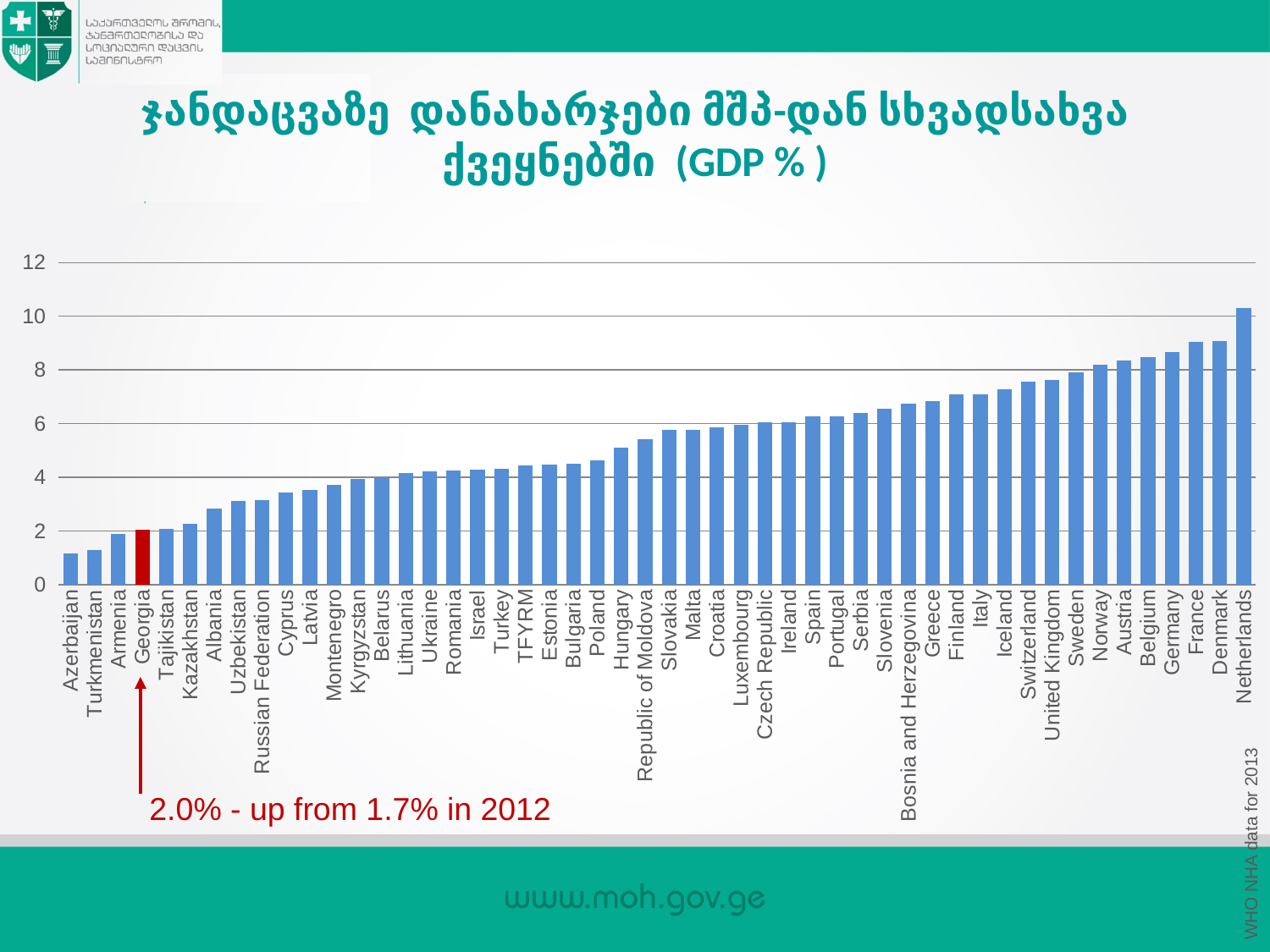

# ჯანდაცვაზე  დანახარჯები მშპ-დან სხვადსახვა ქვეყნებში  (GDP % )

### Chart

| Category |  |
|---|---|
| Azerbaijan | 1.1596312499999997 |
| Turkmenistan | 1.29175097 |
| Armenia | 1.8860655200000005 |
| Georgia | 2.0305524599999996 |
| Tajikistan | 2.0677317900000007 |
| Kazakhstan | 2.2619934600000002 |
| Albania | 2.84552646 |
| Uzbekistan | 3.117906260000001 |
| Russian Federation | 3.14594018 |
| Cyprus | 3.4451550499999994 |
| Latvia | 3.539842329999999 |
| Montenegro | 3.71908824 |
| Kyrgyzstan | 3.9383196199999997 |
| Belarus | 3.96617852 |
| Lithuania | 4.152233389999998 |
| Ukraine | 4.23178144 |
| Romania | 4.256002790000002 |
| Israel | 4.279944349999998 |
| Turkey | 4.327218060000001 |
| TFYRM | 4.43982127 |
| Estonia | 4.4572104999999995 |
| Bulgaria | 4.51870258 |
| Poland | 4.635972400000001 |
| Hungary | 5.11599196 |
| Republic of Moldova | 5.429266300000001 |
| Slovakia | 5.752774269999998 |
| Malta | 5.769478240000001 |
| Croatia | 5.843715469999998 |
| Luxembourg | 5.939237189999999 |
| Czech Republic | 6.03426807 |
| Ireland | 6.03759287 |
| Spain | 6.2533994999999996 |
| Portugal | 6.27804606 |
| Serbia | 6.41147852 |
| Slovenia | 6.559961369999998 |
| Bosnia and Herzegovina | 6.742213940000002 |
| Greece | 6.8276248399999995 |
| Finland | 7.07546926 |
| Italy | 7.0937379300000005 |
| Iceland | 7.2886773599999986 |
| Switzerland | 7.56764259 |
| United Kingdom | 7.617250390000001 |
| Sweden | 7.911955000000001 |
| Norway | 8.18154743 |
| Austria | 8.357896020000005 |
| Belgium | 8.47911571 |
| Germany | 8.677564290000003 |
| France | 9.04231211 |
| Denmark | 9.067510440000003 |
| Netherlands | 10.288715259999998 |
WHO NHA data for 2013
2.0% - up from 1.7% in 2012